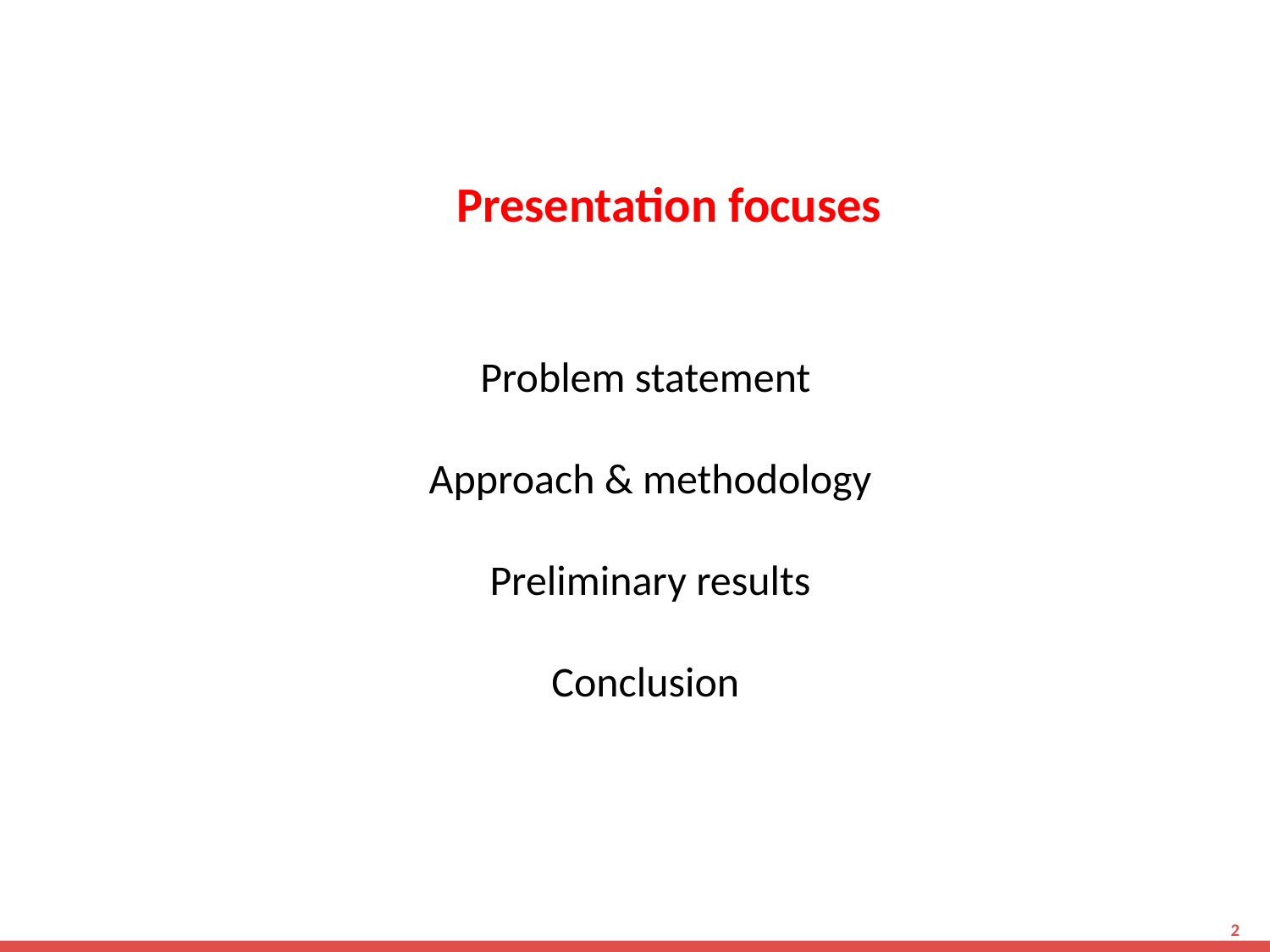

Presentation focuses

Problem statement

Approach & methodology

Preliminary results

Conclusion